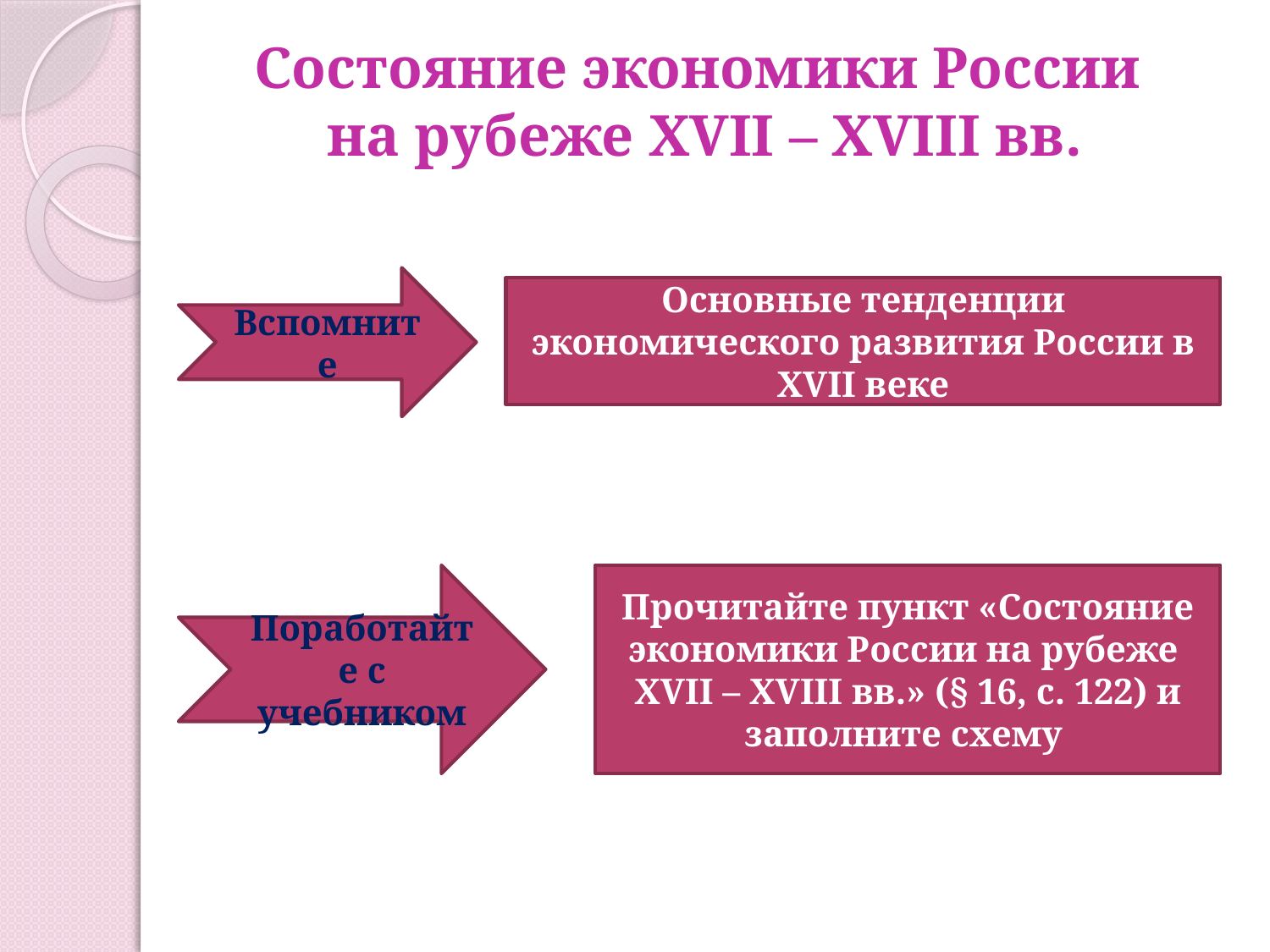

# Состояние экономики России на рубеже XVII – XVIII вв.
Вспомните
Основные тенденции экономического развития России в XVII веке
Поработайте с учебником
Прочитайте пункт «Состояние экономики России на рубеже
XVII – XVIII вв.» (§ 16, с. 122) и заполните схему